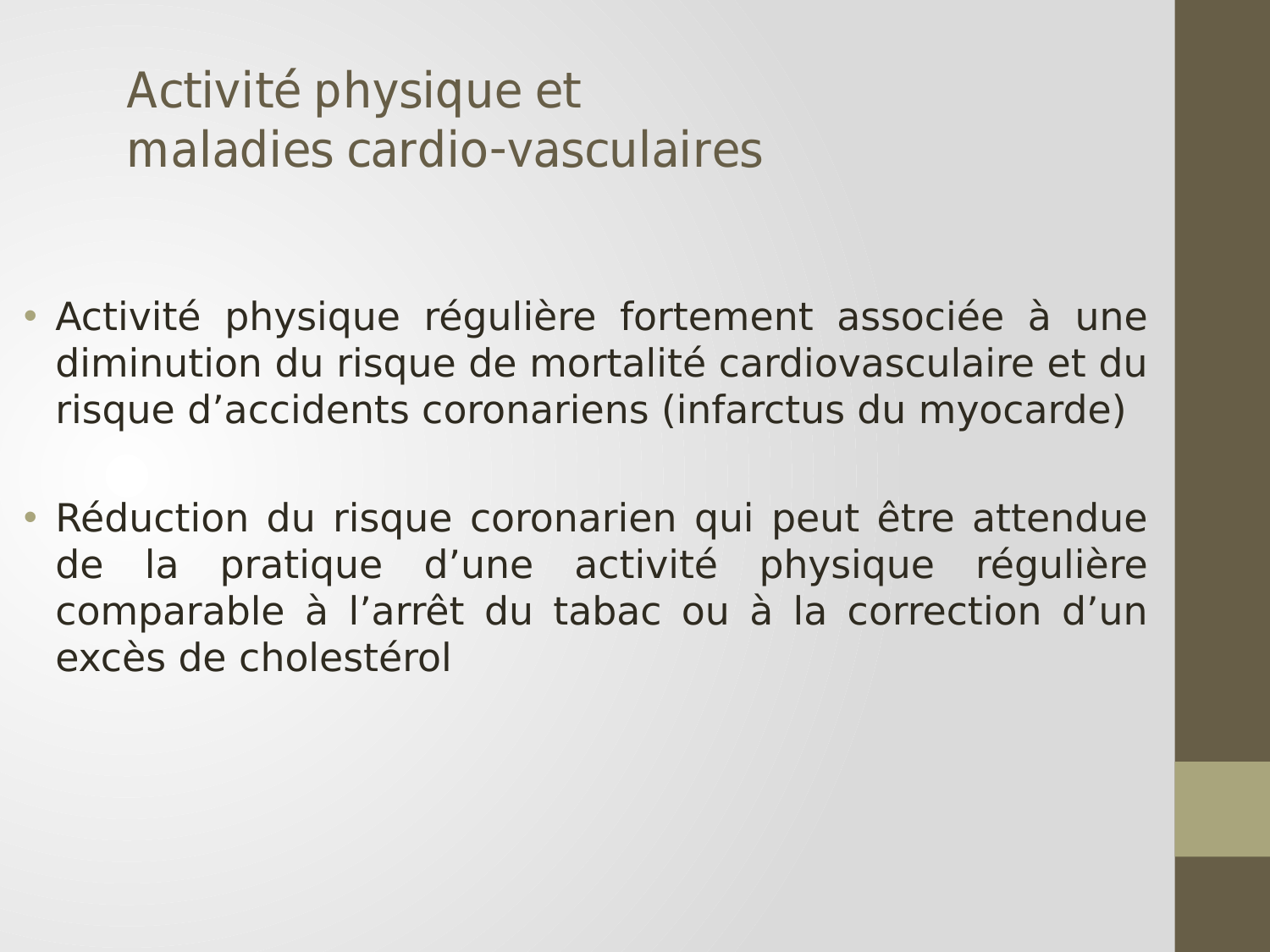

# Activité physique et maladies cardio-vasculaires
Activité physique régulière fortement associée à une diminution du risque de mortalité cardiovasculaire et du risque d’accidents coronariens (infarctus du myocarde)

Réduction du risque coronarien qui peut être attendue de la pratique d’une activité physique régulière comparable à l’arrêt du tabac ou à la correction d’un excès de cholestérol